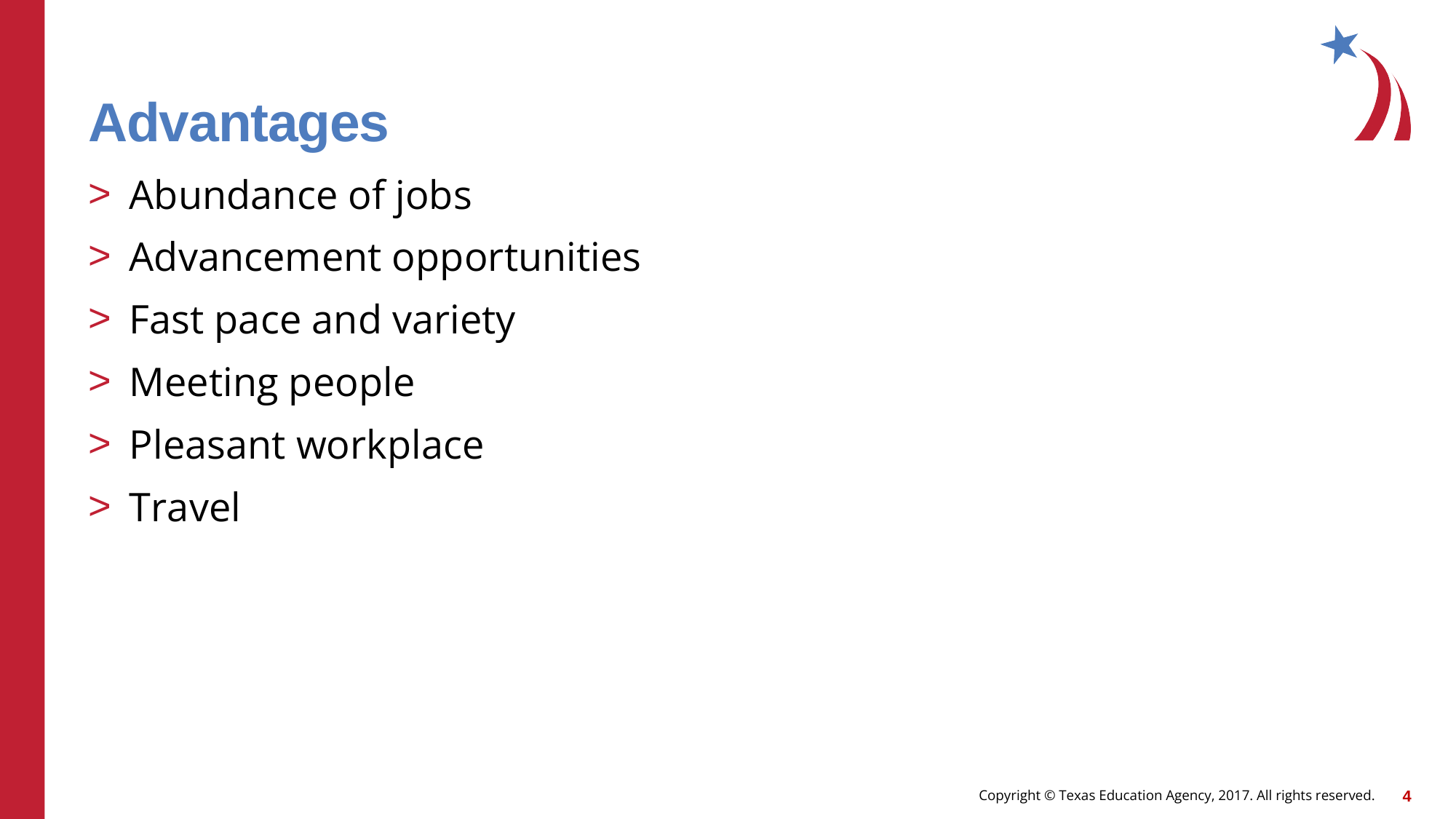

# Advantages
Abundance of jobs
Advancement opportunities
Fast pace and variety
Meeting people
Pleasant workplace
Travel